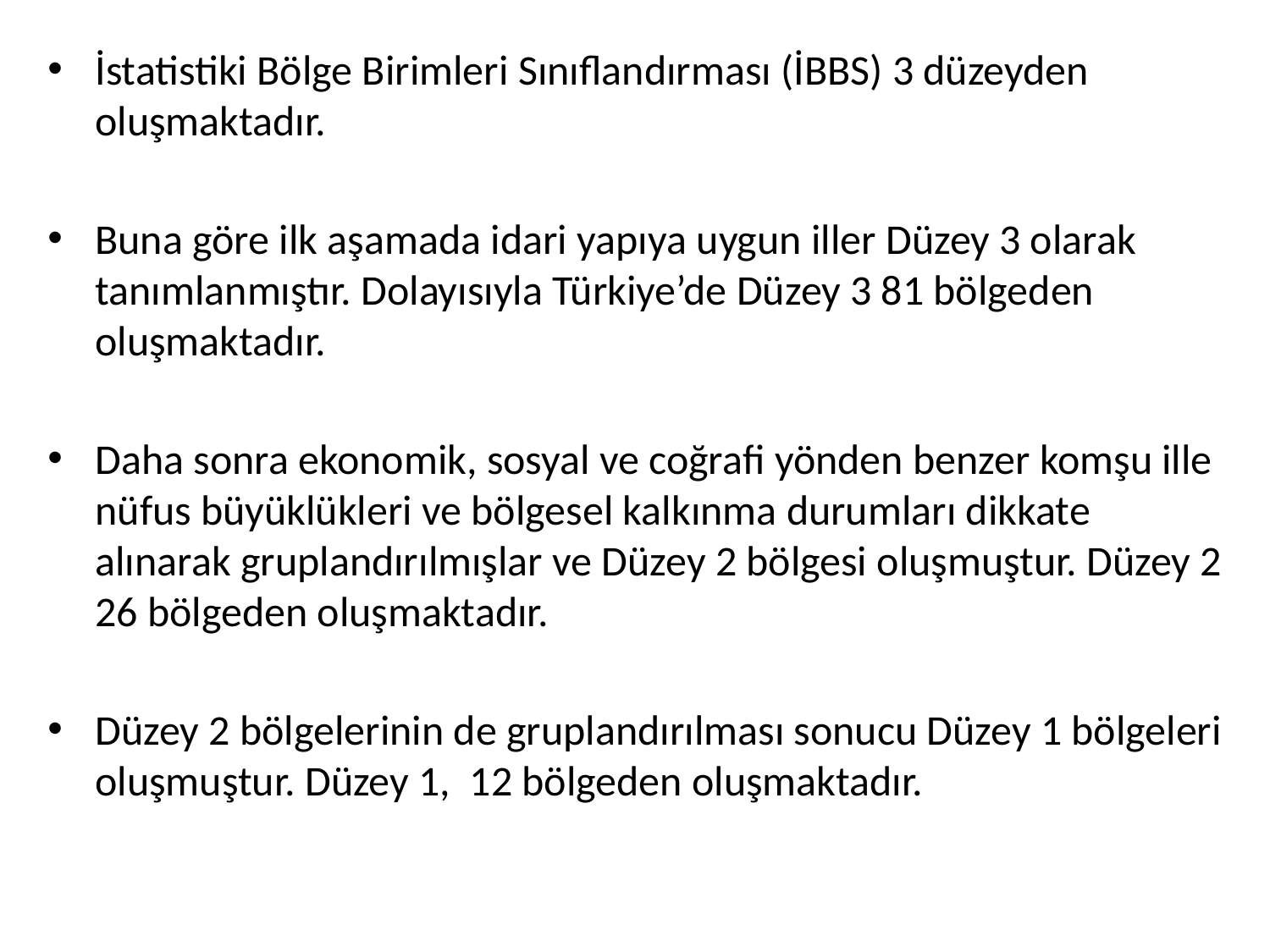

İstatistiki Bölge Birimleri Sınıflandırması (İBBS) 3 düzeyden oluşmaktadır.

Buna göre ilk aşamada idari yapıya uygun iller Düzey 3 olarak tanımlanmıştır. Dolayısıyla Türkiye’de Düzey 3 81 bölgeden oluşmaktadır.

Daha sonra ekonomik, sosyal ve coğrafi yönden benzer komşu ille nüfus büyüklükleri ve bölgesel kalkınma durumları dikkate alınarak gruplandırılmışlar ve Düzey 2 bölgesi oluşmuştur. Düzey 2 26 bölgeden oluşmaktadır.

Düzey 2 bölgelerinin de gruplandırılması sonucu Düzey 1 bölgeleri oluşmuştur. Düzey 1,  12 bölgeden oluşmaktadır.